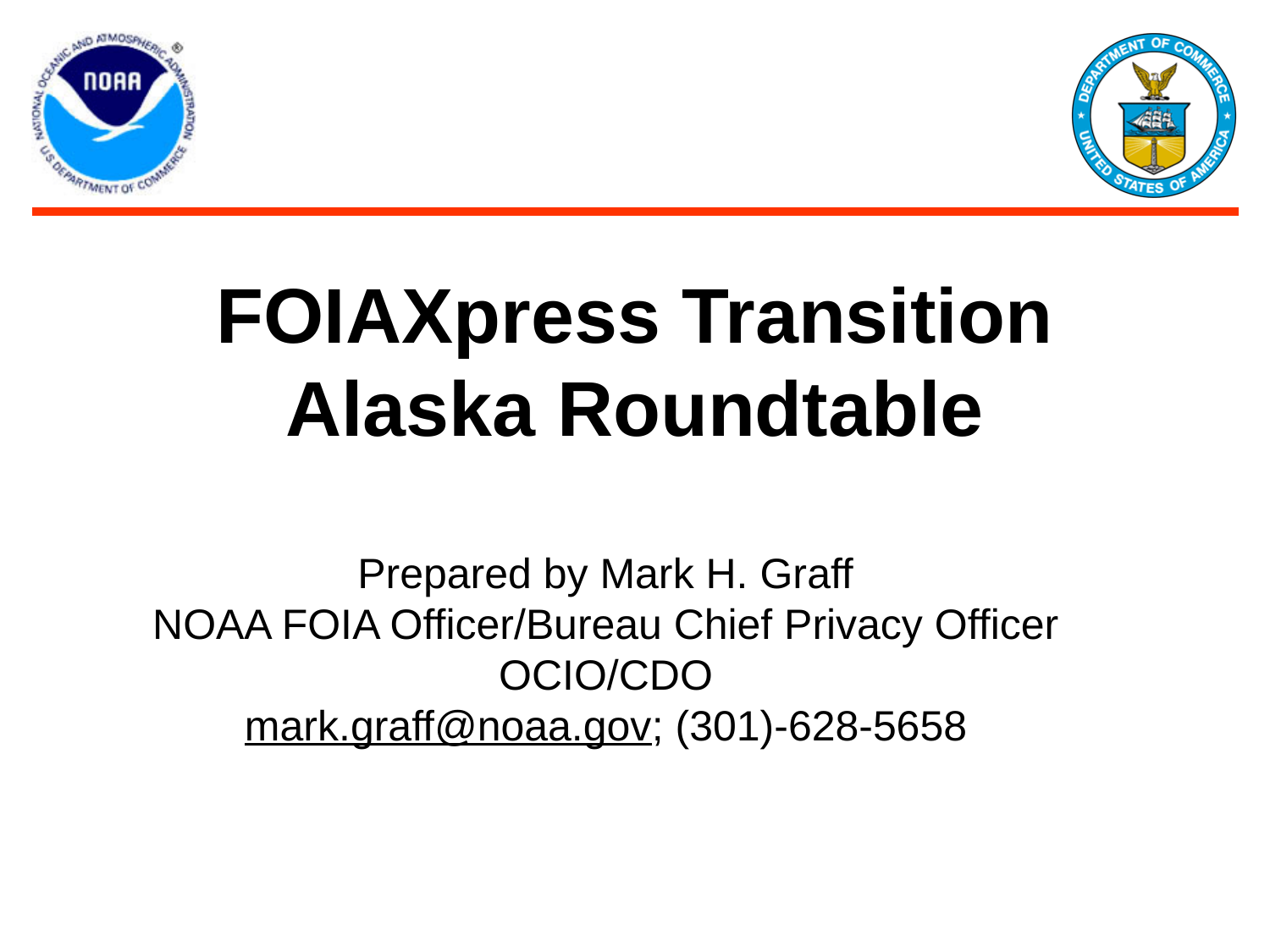

# FOIAXpress Transition Alaska Roundtable
Prepared by Mark H. Graff
NOAA FOIA Officer/Bureau Chief Privacy Officer
OCIO/CDO
mark.graff@noaa.gov; (301)-628-5658